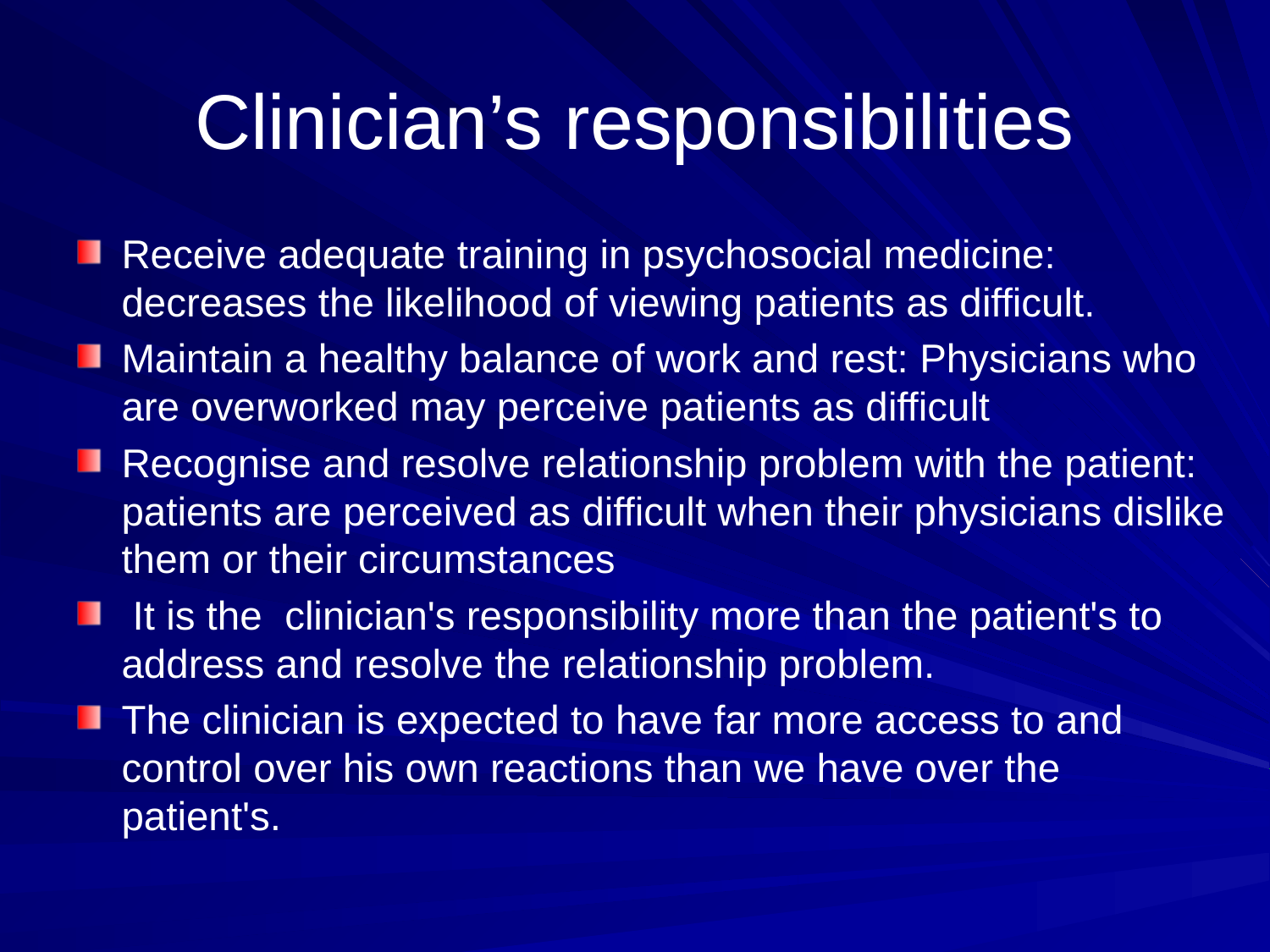

# Clinician’s responsibilities
Receive adequate training in psychosocial medicine: decreases the likelihood of viewing patients as difficult.
Maintain a healthy balance of work and rest: Physicians who are overworked may perceive patients as difficult
Recognise and resolve relationship problem with the patient: patients are perceived as difficult when their physicians dislike them or their circumstances
 It is the  clinician's responsibility more than the patient's to address and resolve the relationship problem.
The clinician is expected to have far more access to and control over his own reactions than we have over the patient's.